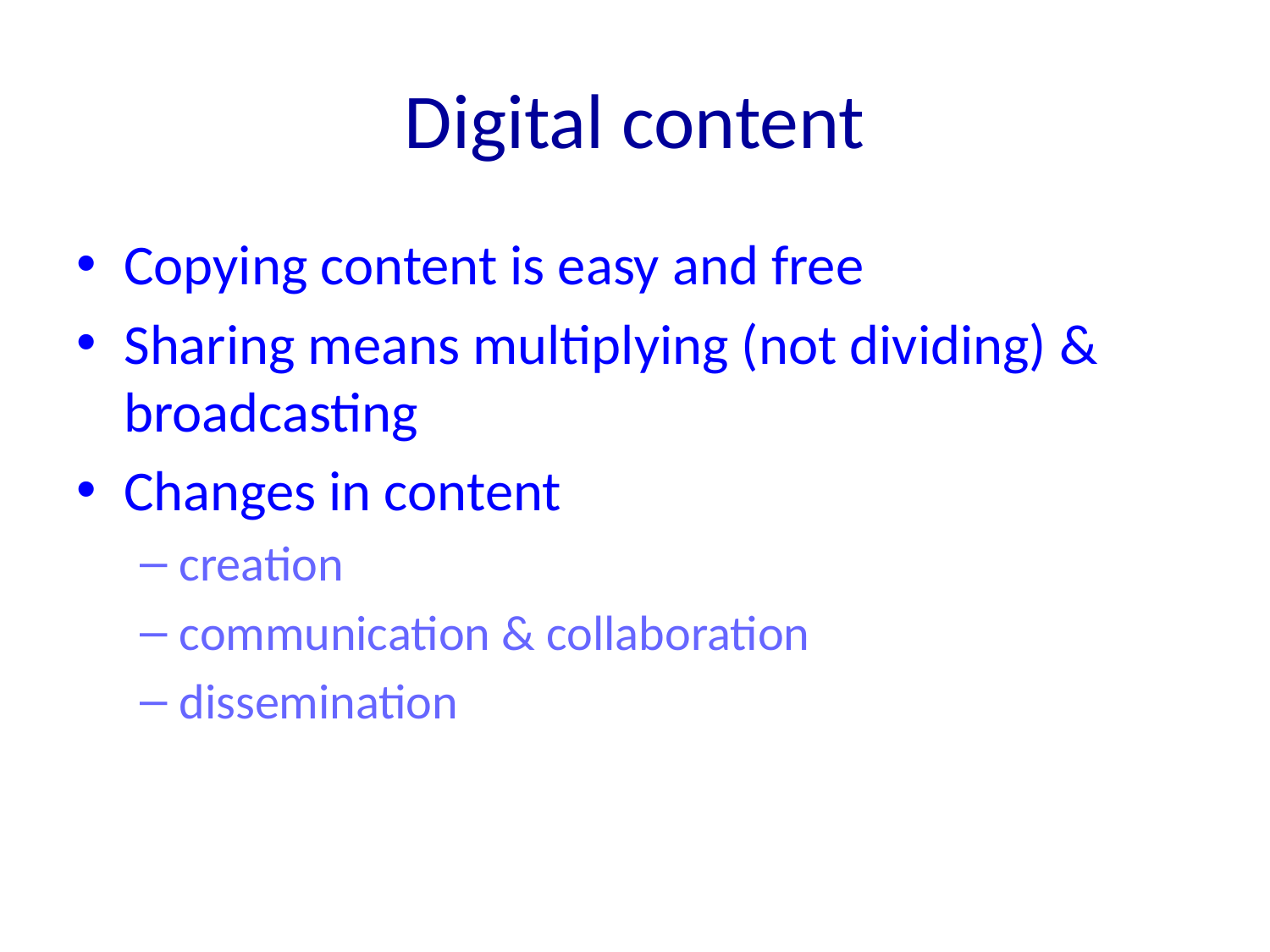

# Digital content
Copying content is easy and free
Sharing means multiplying (not dividing) & broadcasting
Changes in content
creation
communication & collaboration
dissemination